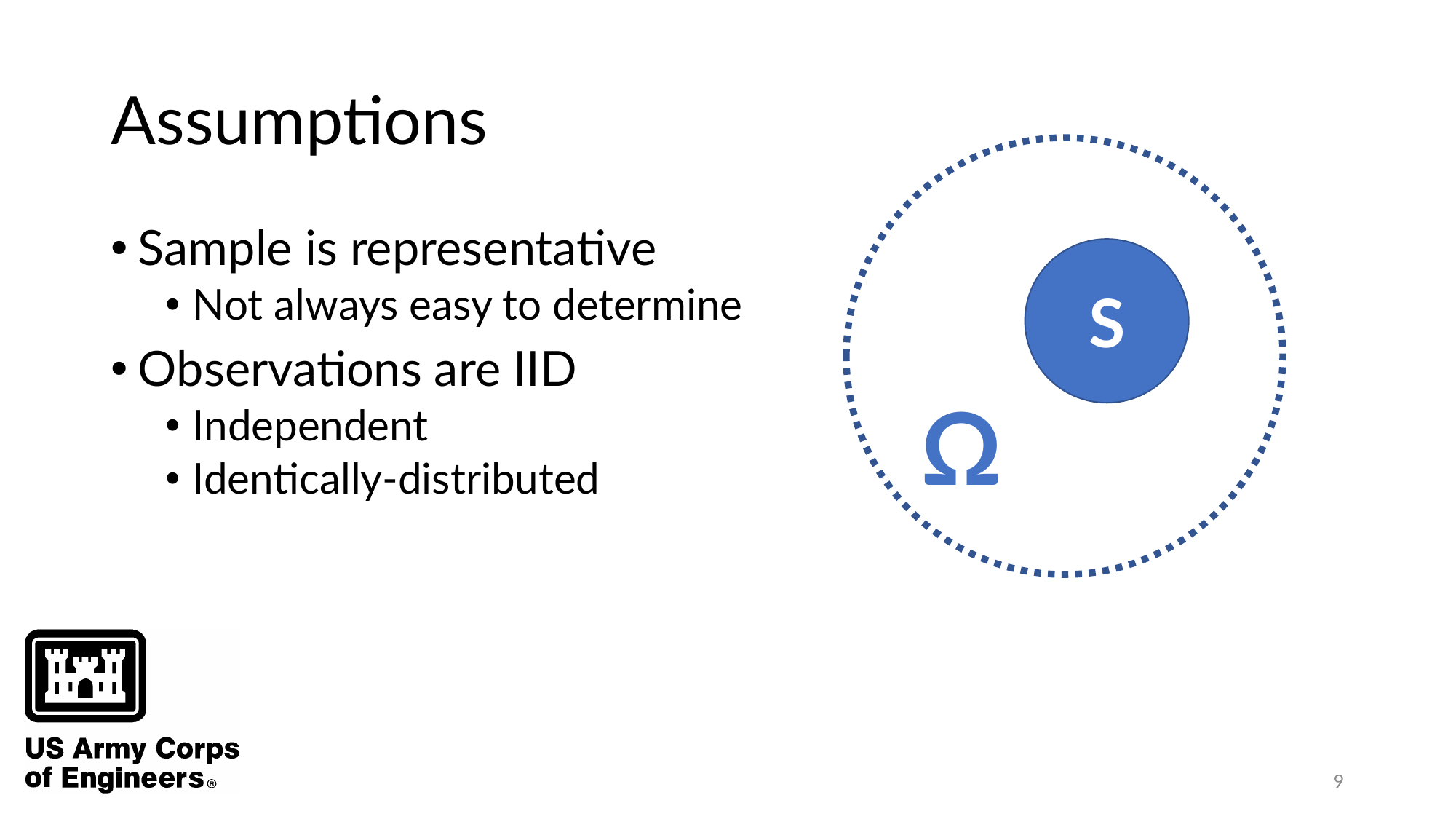

# Assumptions
Ω
Sample is representative
Not always easy to determine
Observations are IID
Independent
Identically-distributed
S
9